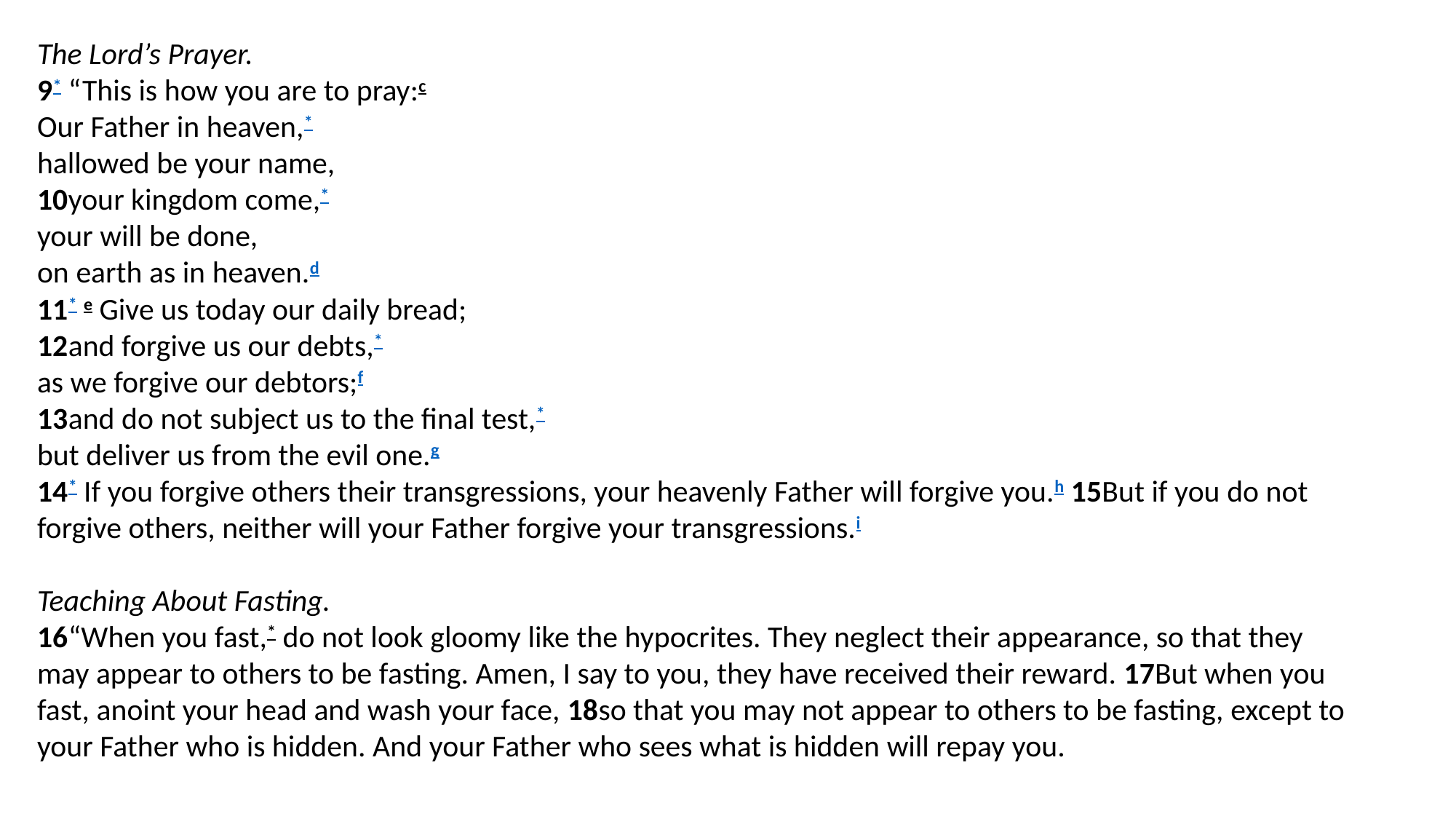

The Lord’s Prayer.
9* “This is how you are to pray:c
Our Father in heaven,*
hallowed be your name,
10your kingdom come,*
your will be done,
on earth as in heaven.d
11* e Give us today our daily bread;
12and forgive us our debts,*
as we forgive our debtors;f
13and do not subject us to the final test,*
but deliver us from the evil one.g
14* If you forgive others their transgressions, your heavenly Father will forgive you.h 15But if you do not forgive others, neither will your Father forgive your transgressions.i

Teaching About Fasting.
16“When you fast,* do not look gloomy like the hypocrites. They neglect their appearance, so that they may appear to others to be fasting. Amen, I say to you, they have received their reward. 17But when you fast, anoint your head and wash your face, 18so that you may not appear to others to be fasting, except to your Father who is hidden. And your Father who sees what is hidden will repay you.